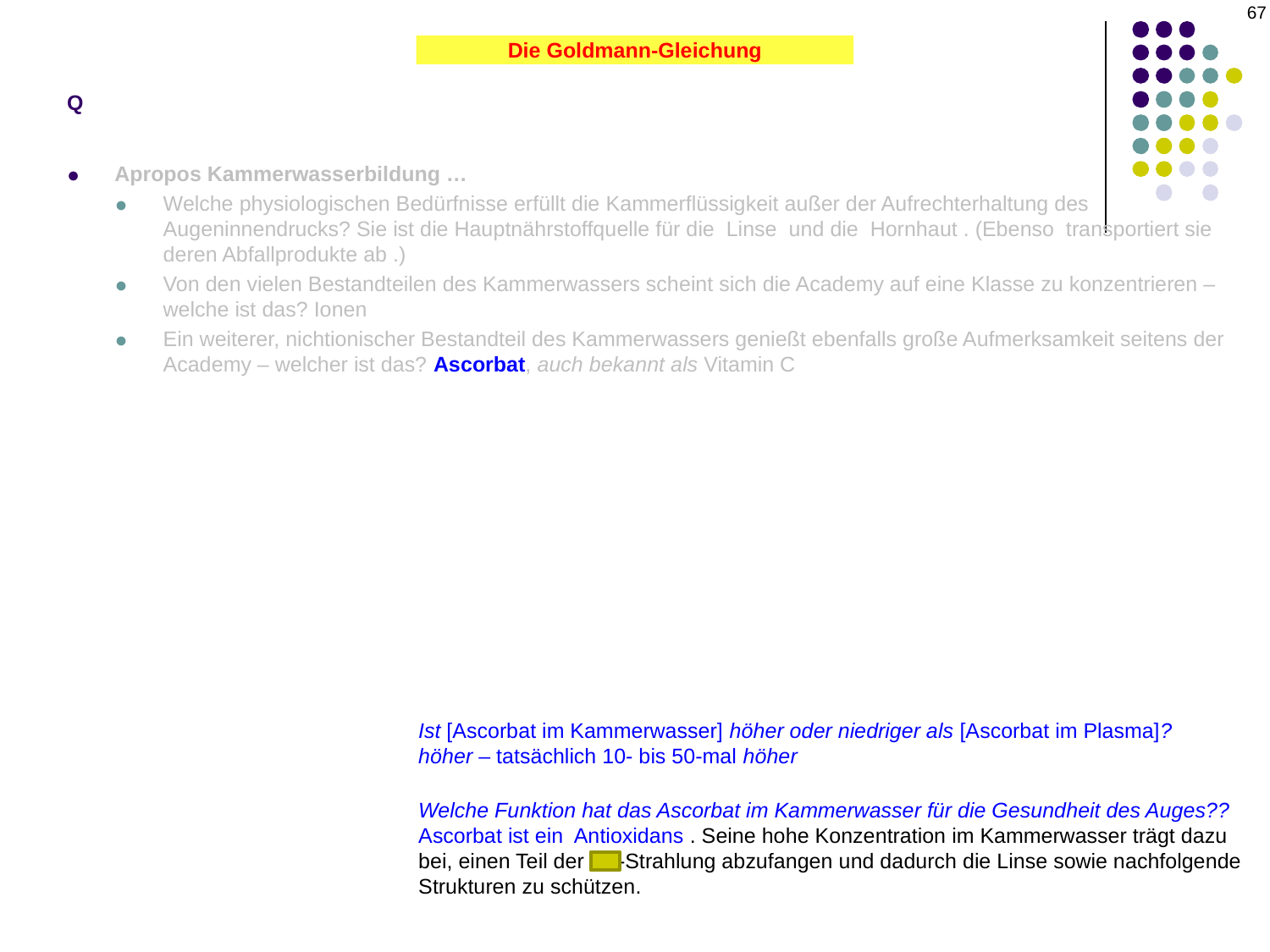

67
Q
Die Goldmann-Gleichung
Apropos Kammerwasserbildung …
Welche physiologischen Bedürfnisse erfüllt die Kammerflüssigkeit außer der Aufrechterhaltung des Augeninnendrucks? Sie ist die Hauptnährstoffquelle für die  Linse  und die  Hornhaut . (Ebenso  transportiert sie deren Abfallprodukte ab .)
Von den vielen Bestandteilen des Kammerwassers scheint sich die Academy auf eine Klasse zu konzentrieren – welche ist das? Ionen
Ein weiterer, nichtionischer Bestandteil des Kammerwassers genießt ebenfalls große Aufmerksamkeit seitens der Academy – welcher ist das? Ascorbat, auch bekannt als Vitamin C
Ist [Ascorbat im Kammerwasser] höher oder niedriger als [Ascorbat im Plasma]?
höher – tatsächlich 10- bis 50-mal höher

Welche Funktion hat das Ascorbat im Kammerwasser für die Gesundheit des Auges??
Ascorbat ist ein  Antioxidans . Seine hohe Konzentration im Kammerwasser trägt dazu bei, einen Teil der UV-Strahlung abzufangen und dadurch die Linse sowie nachfolgende Strukturen zu schützen.